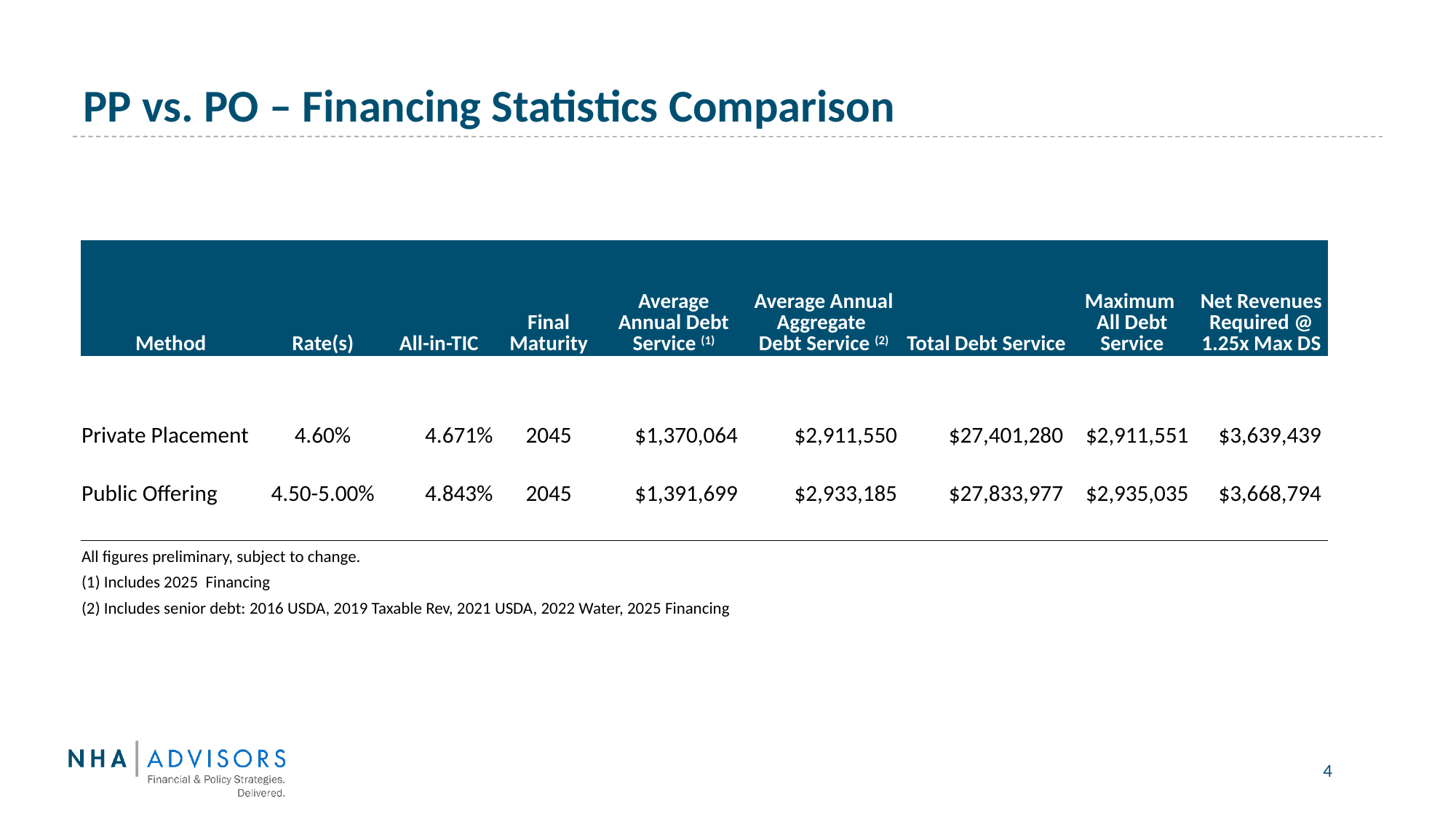

# PP vs. PO – Financing Statistics Comparison

| Method | Rate(s) | All-in-TIC | Final Maturity | Average Annual Debt Service (1) | Average Annual Aggregate Debt Service (2) | Total Debt Service | Maximum All Debt Service | Net Revenues Required @ 1.25x Max DS |
| --- | --- | --- | --- | --- | --- | --- | --- | --- |
| Private Placement | 4.60% | 4.671% | 2045 | $1,370,064 | $2,911,550 | $27,401,280 | $2,911,551 | $3,639,439 |
| Public Offering | 4.50-5.00% | 4.843% | 2045 | $1,391,699 | $2,933,185 | $27,833,977 | $2,935,035 | $3,668,794 |
| All figures preliminary, subject to change. |  |  |  |  |  |  |  |  |
| (1) Includes 2025 Financing |  |  |  |  |  |  |  |  |
| (2) Includes senior debt: 2016 USDA, 2019 Taxable Rev, 2021 USDA, 2022 Water, 2025 Financing |  |  |  |  |  |  |  |  |
4